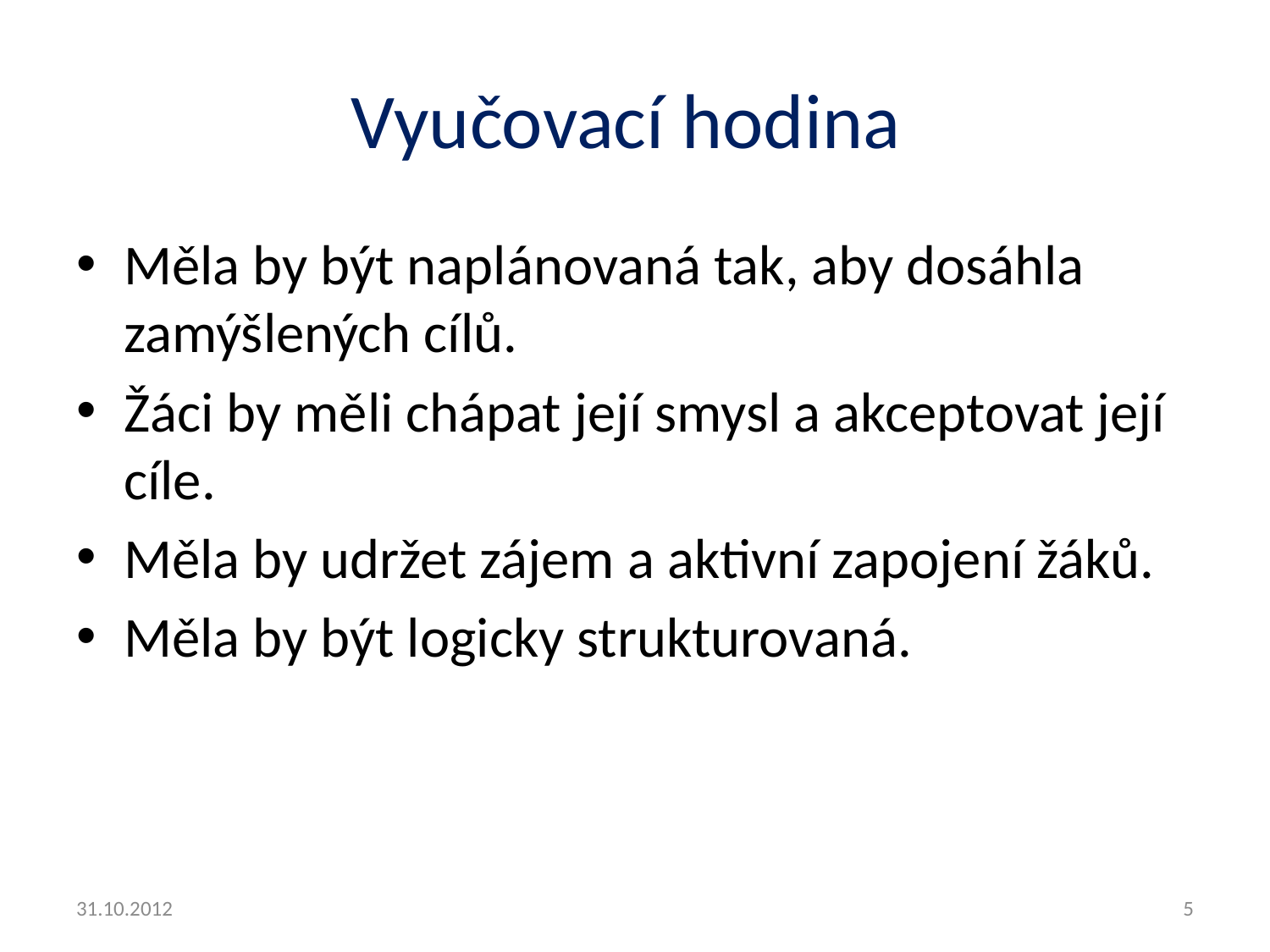

# Vyučovací hodina
Měla by být naplánovaná tak, aby dosáhla zamýšlených cílů.
Žáci by měli chápat její smysl a akceptovat její cíle.
Měla by udržet zájem a aktivní zapojení žáků.
Měla by být logicky strukturovaná.

31.10.2012
5